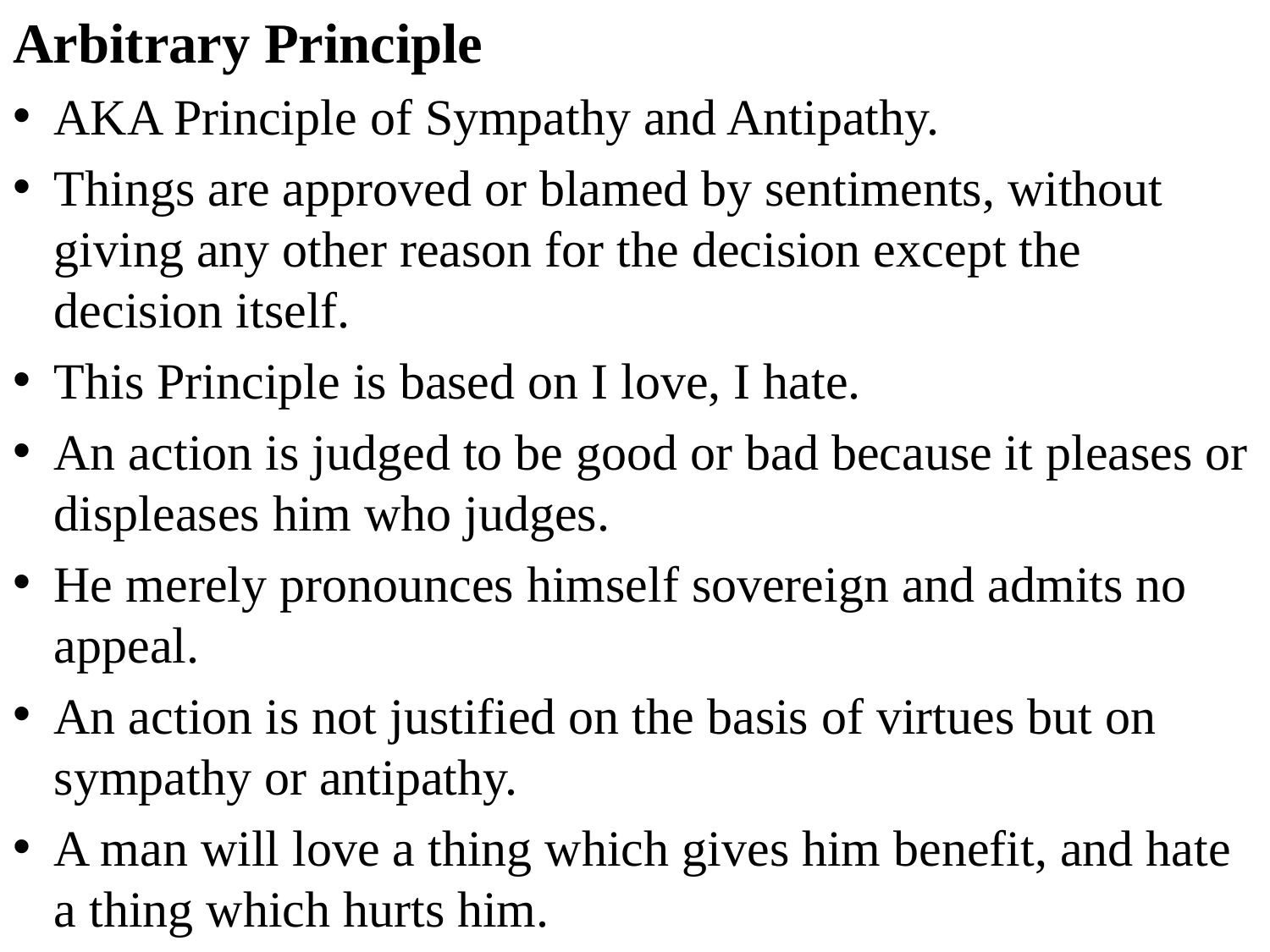

Arbitrary Principle
AKA Principle of Sympathy and Antipathy.
Things are approved or blamed by sentiments, without giving any other reason for the decision except the decision itself.
This Principle is based on I love, I hate.
An action is judged to be good or bad because it pleases or displeases him who judges.
He merely pronounces himself sovereign and admits no appeal.
An action is not justified on the basis of virtues but on sympathy or antipathy.
A man will love a thing which gives him benefit, and hate a thing which hurts him.